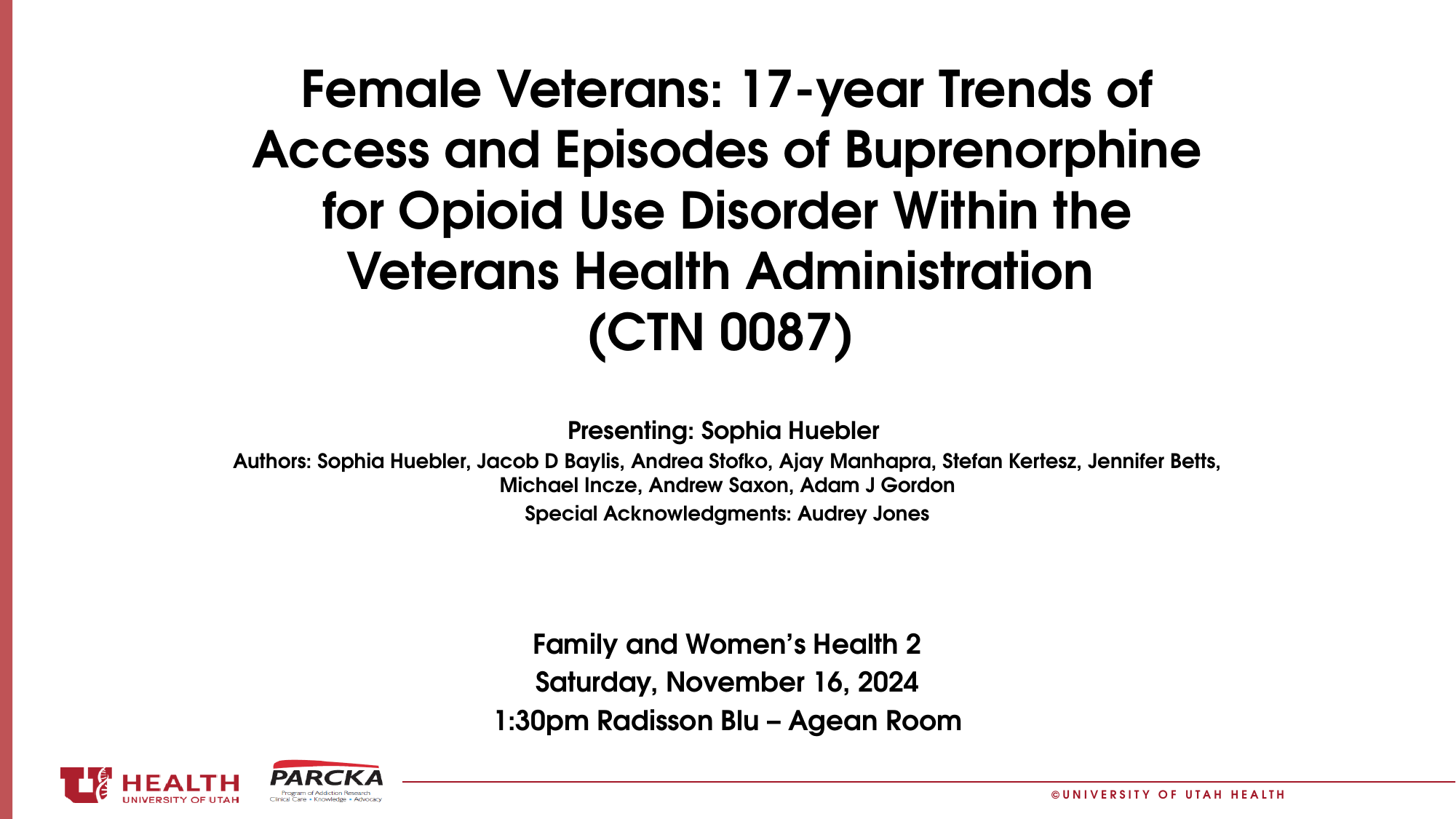

Female Veterans: 17-year Trends of Access and Episodes of Buprenorphine for Opioid Use Disorder Within the Veterans Health Administration
(CTN 0087)
Presenting: Sophia Huebler
Authors: Sophia Huebler, Jacob D Baylis, Andrea Stofko, Ajay Manhapra, Stefan Kertesz, Jennifer Betts, Michael Incze, Andrew Saxon, Adam J Gordon
Special Acknowledgments: Audrey Jones

Family and Women’s Health 2
Saturday, November 16, 2024
1:30pm Radisson Blu – Agean Room